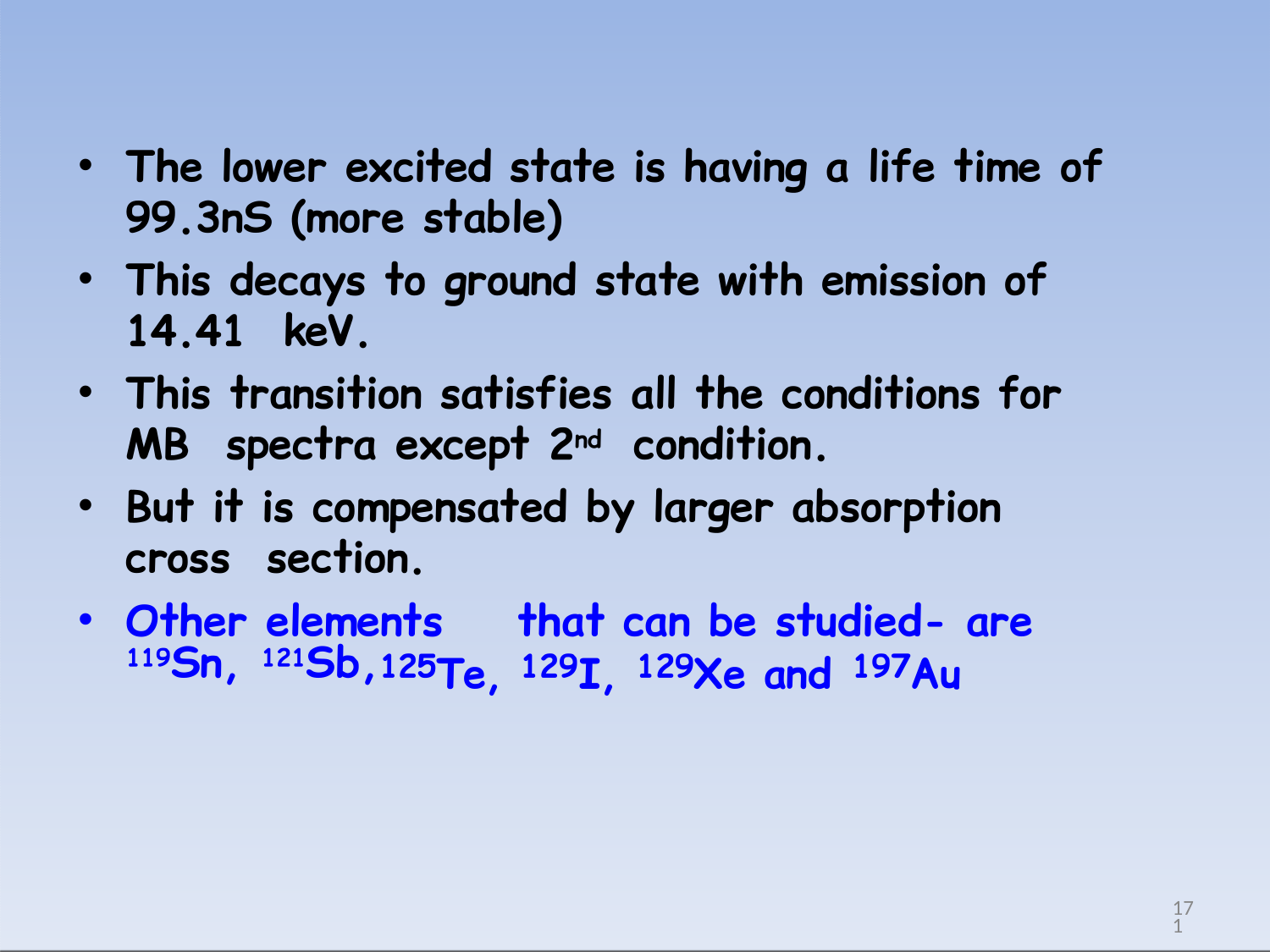

The lower excited state is having a life time of 99.3nS (more stable)
This decays to ground state with emission of 14.41  keV.
This transition satisfies all the conditions for MB  spectra except 2nd	condition.
But it is compensated by larger absorption cross  section.
Other elements	that can be studied- are 119Sn, 121Sb,125Te, 129I, 129Xe and 197Au
171